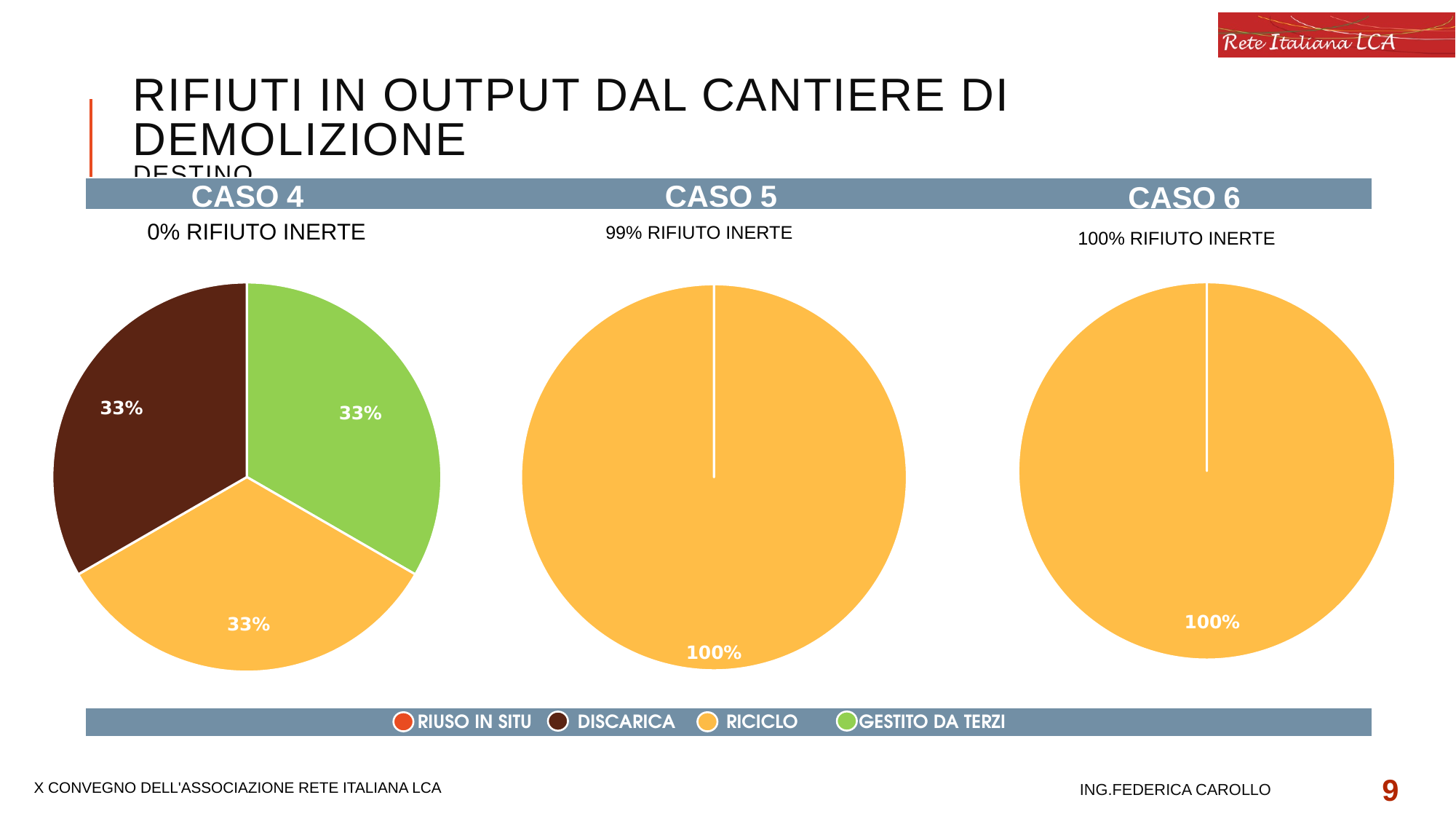

# RIFIUTI IN OUTPUT DAL CANTIERE DI DEMOLIZIONE DESTINO
CASO 4
CASO 5

### Chart

| Category |  |
|---|---|
| Gestito da terzi | 0.33 |
| Riciclo | 0.33 |
| Discarica - 17 09 04 - 17 02 01 | 0.33 |
CASO 6

### Chart

| Category |
|---|

### Chart

| Category | 17 09 04 - Rifiuti misti dell'attività di C&D |
|---|---|
| 17 09 04 - Rifiuti misti dell'attività di C&D | 1.0 |

### Chart

| Category | 17 09 04 - Rifiuti misti dell'attività di C&D |
|---|---|
| 17 09 04 - Rifiuti misti dell'attività di C&D | 1.0 |
0% RIFIUTO INERTE

99% RIFIUTO INERTE

100% RIFIUTO INERTE

RIUSO IN SITU         DISCARICA          RICICLO            GESTITO DA TERZI

Ing.Federica carollo
9